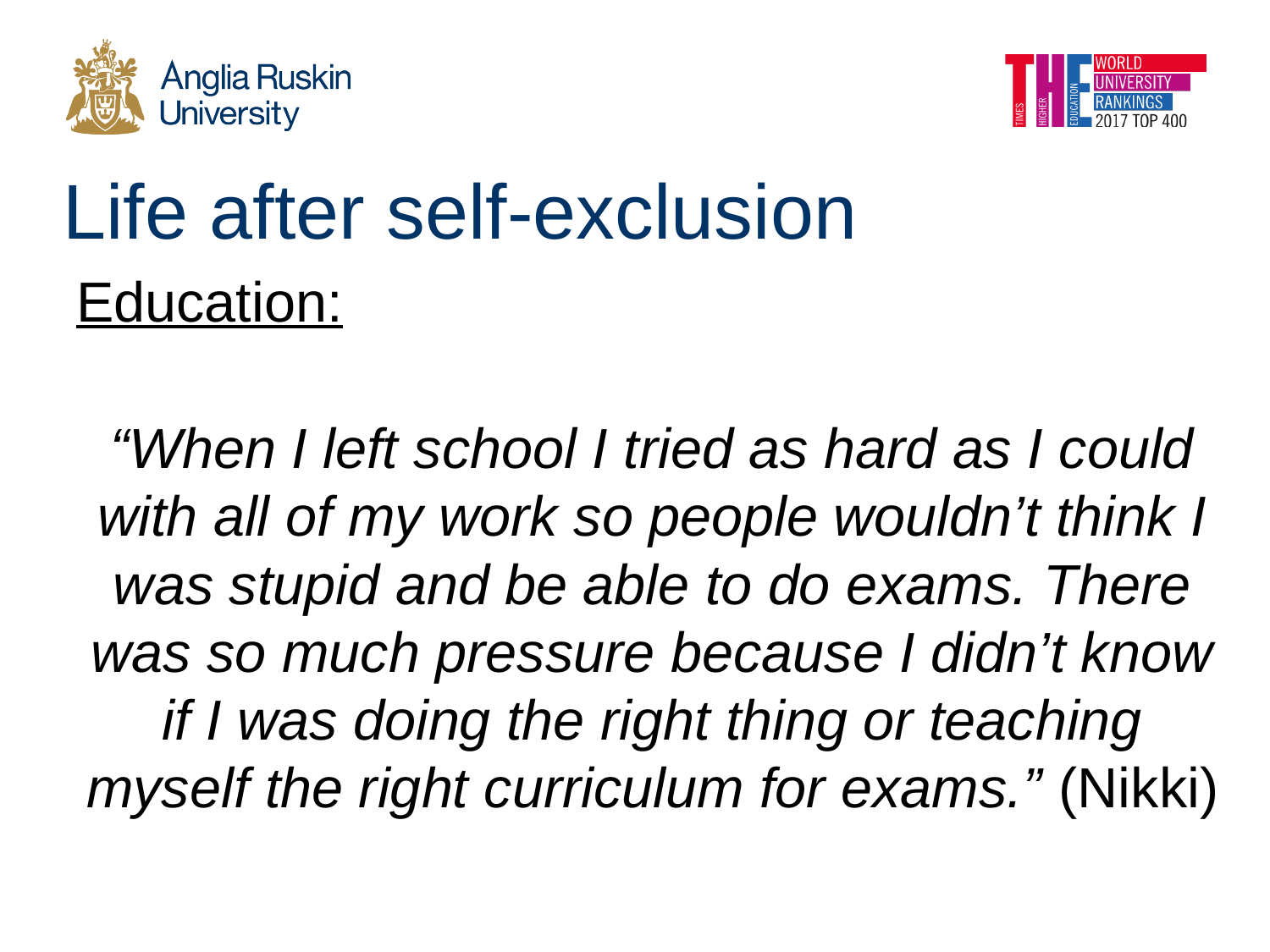

# Life after self-exclusion
Education:
“When I left school I tried as hard as I could with all of my work so people wouldn’t think I was stupid and be able to do exams. There was so much pressure because I didn’t know if I was doing the right thing or teaching myself the right curriculum for exams.” (Nikki)